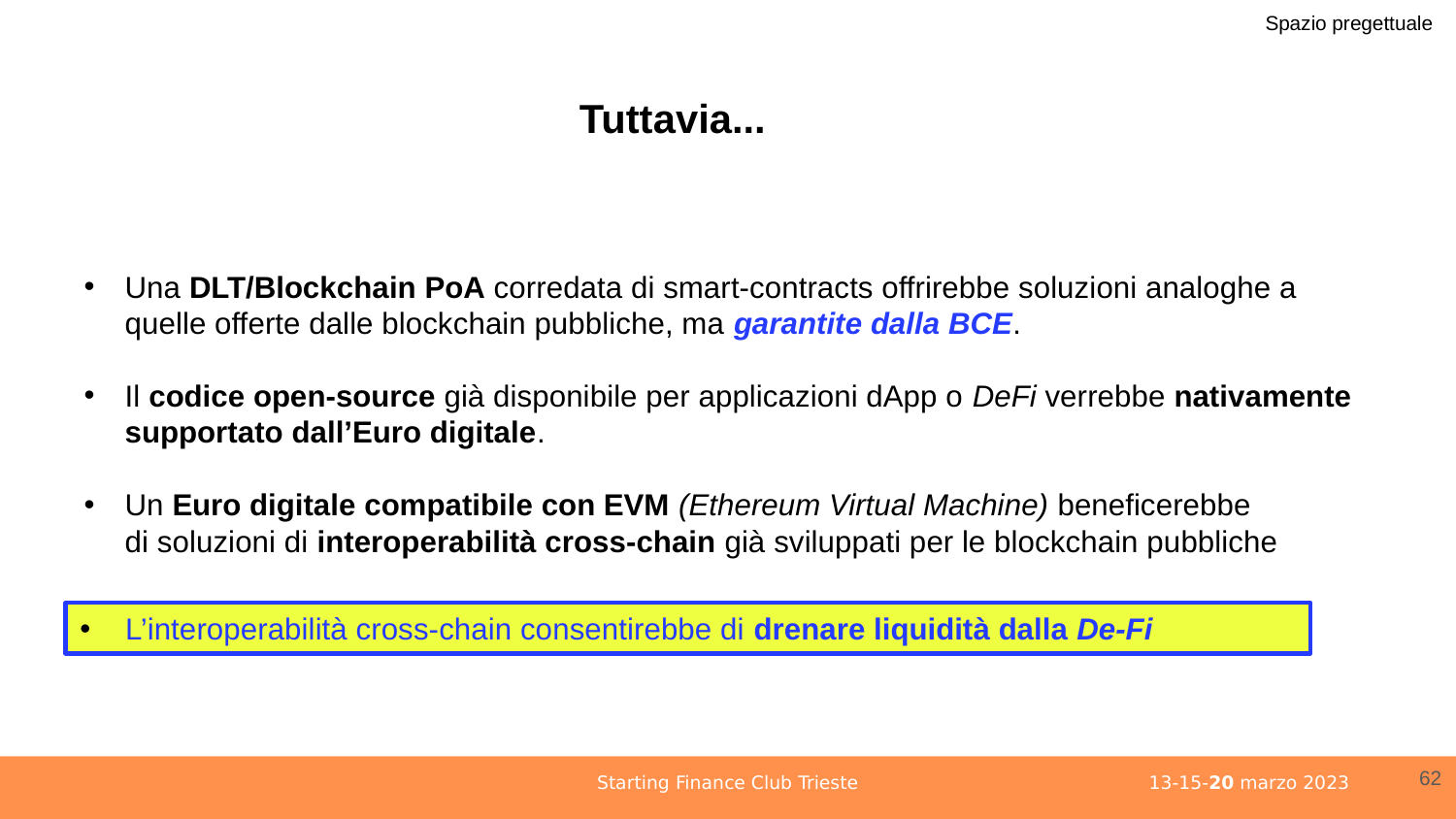

Spazio pregettuale
Tuttavia...
Una DLT/Blockchain PoA corredata di smart-contracts offrirebbe soluzioni analoghe a
quelle offerte dalle blockchain pubbliche, ma garantite dalla BCE.

Il codice open-source già disponibile per applicazioni dApp o DeFi verrebbe nativamente
supportato dall’Euro digitale.
Un Euro digitale compatibile con EVM (Ethereum Virtual Machine) beneficerebbe
di soluzioni di interoperabilità cross-chain già sviluppati per le blockchain pubbliche
L’interoperabilità cross-chain consentirebbe di drenare liquidità dalla De-Fi
62